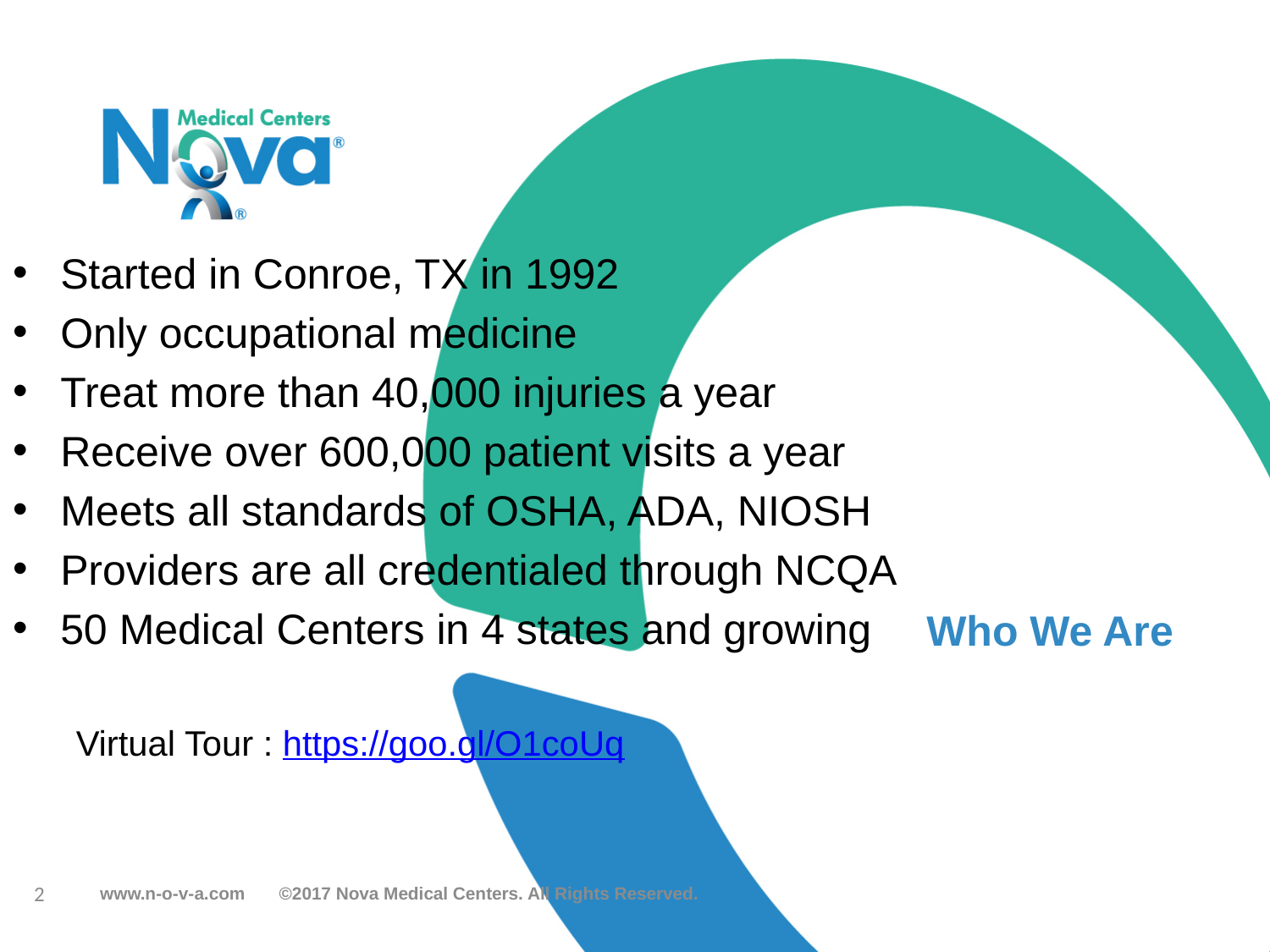

Started in Conroe, TX in 1992
Only occupational medicine
Treat more than 40,000 injuries a year
Receive over 600,000 patient visits a year
Meets all standards of OSHA, ADA, NIOSH
Providers are all credentialed through NCQA
50 Medical Centers in 4 states and growing
# Who We Are
Virtual Tour : https://goo.gl/O1coUq
2
www.n-o-v-a.com       ©2017 Nova Medical Centers. All Rights Reserved.